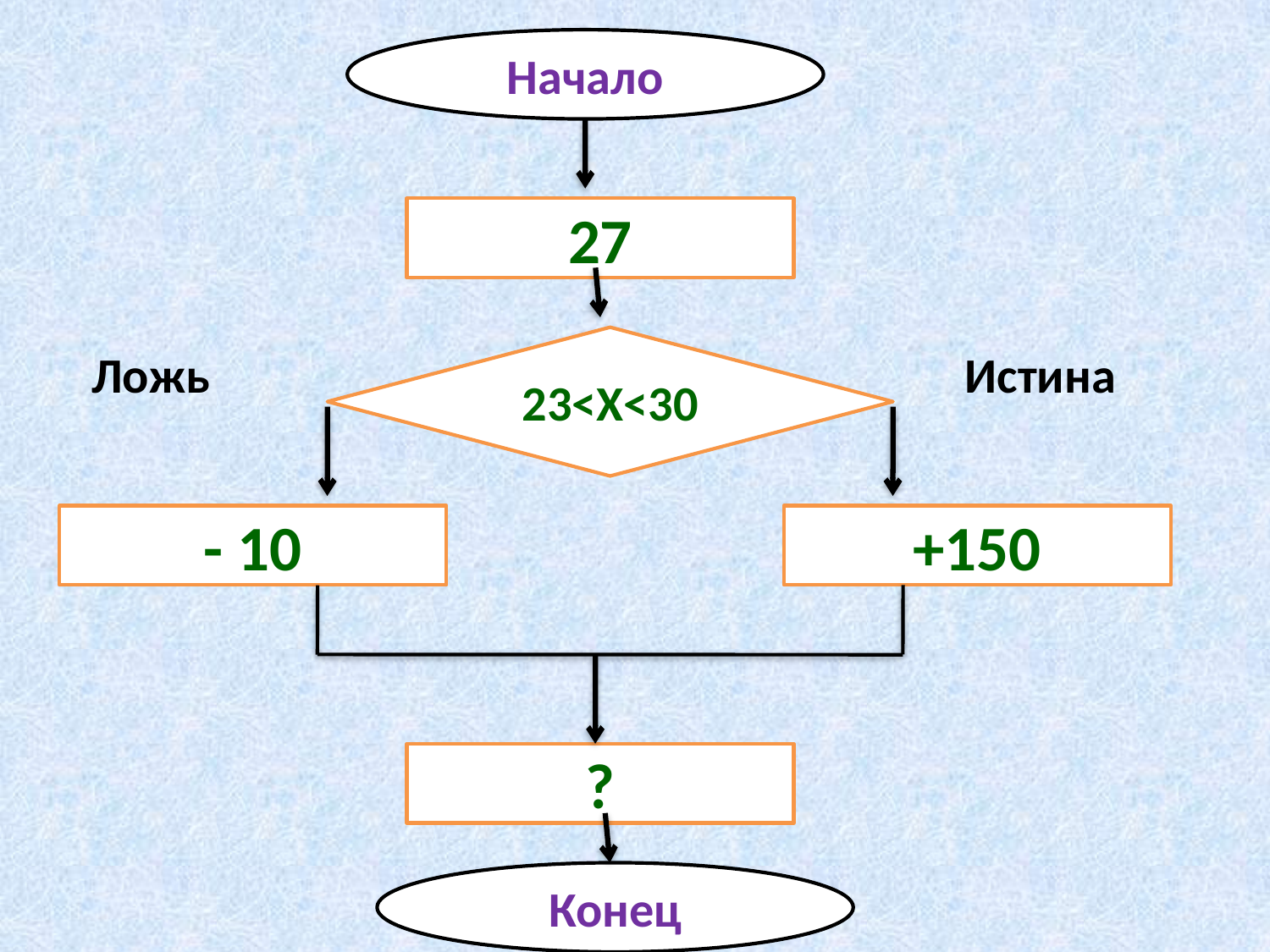

Начало
27
23<Х<30
Ложь
Истина
- 10
+150
?
Конец